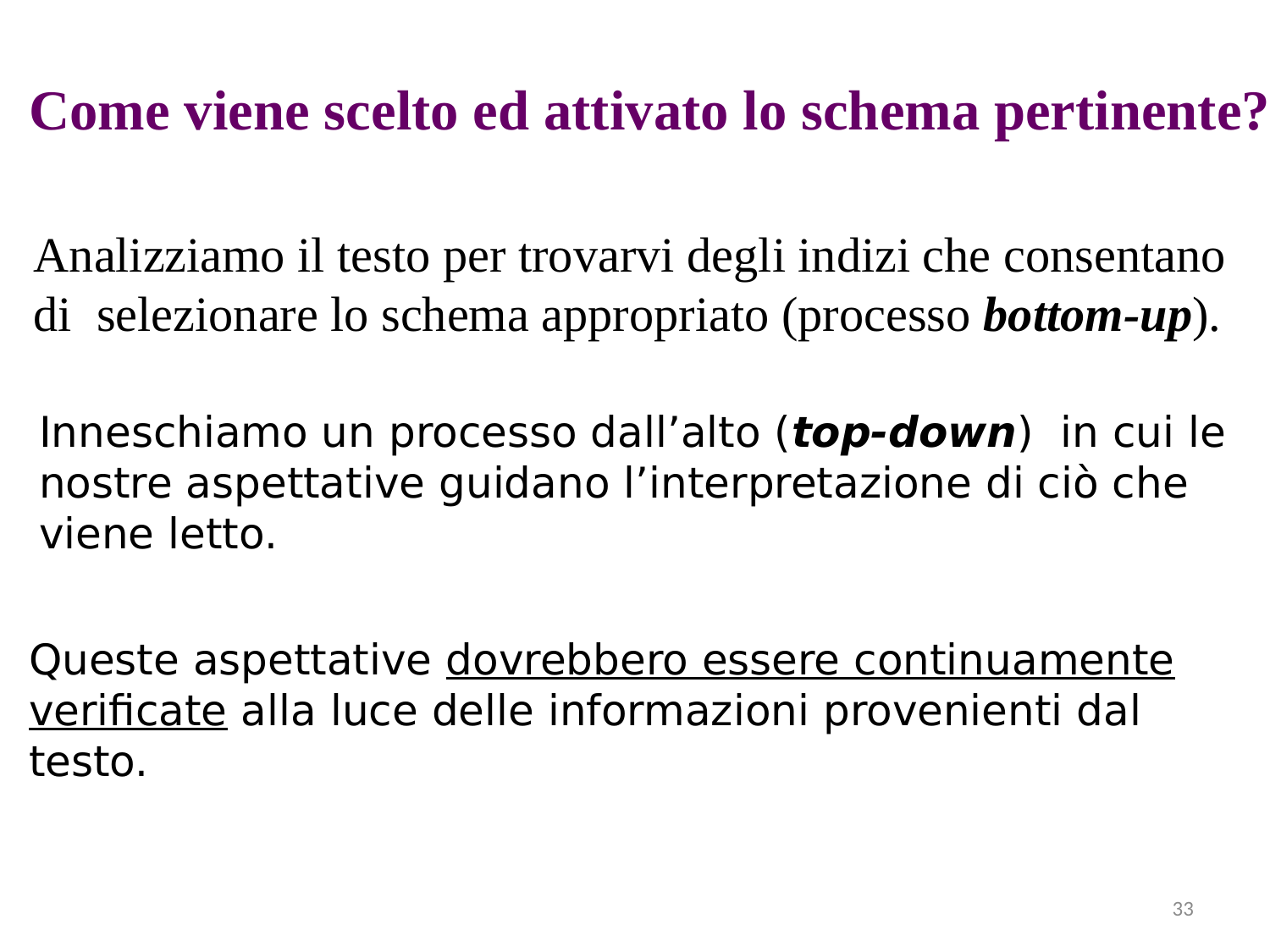

Come viene scelto ed attivato lo schema pertinente?
Analizziamo il testo per trovarvi degli indizi che consentano di  selezionare lo schema appropriato (processo bottom-up).

Inneschiamo un processo dall’alto (top-down)  in cui le nostre aspettative guidano l’interpretazione di ciò che viene letto.
Queste aspettative dovrebbero essere continuamente verificate alla luce delle informazioni provenienti dal testo.
33